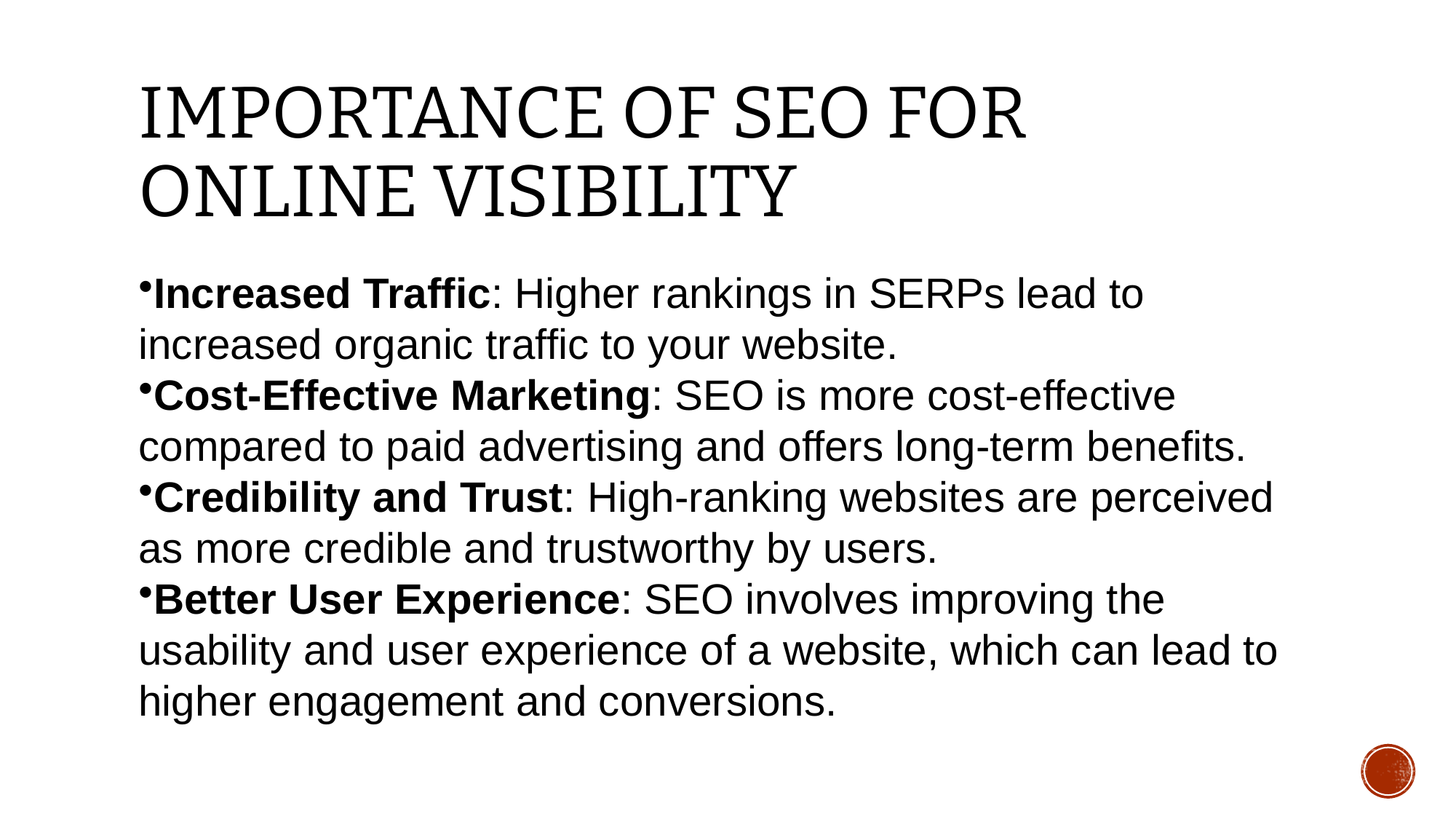

# Importance of SEO for Online Visibility
Increased Traffic: Higher rankings in SERPs lead to increased organic traffic to your website.
Cost-Effective Marketing: SEO is more cost-effective compared to paid advertising and offers long-term benefits.
Credibility and Trust: High-ranking websites are perceived as more credible and trustworthy by users.
Better User Experience: SEO involves improving the usability and user experience of a website, which can lead to higher engagement and conversions.